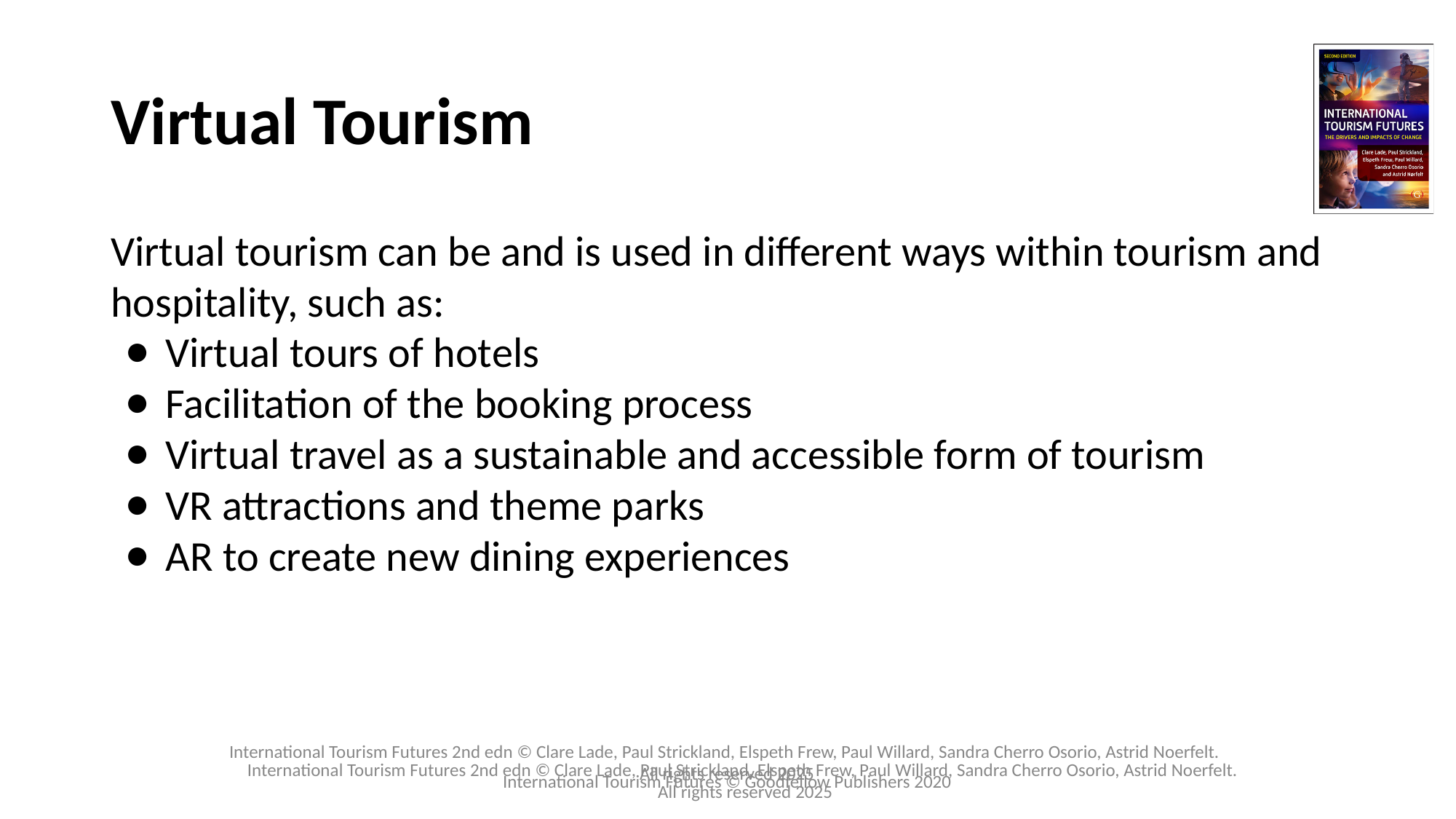

# Virtual Tourism
Virtual tourism can be and is used in different ways within tourism and hospitality, such as:
Virtual tours of hotels
Facilitation of the booking process
Virtual travel as a sustainable and accessible form of tourism
VR attractions and theme parks
AR to create new dining experiences
International Tourism Futures © Goodfellow Publishers 2020